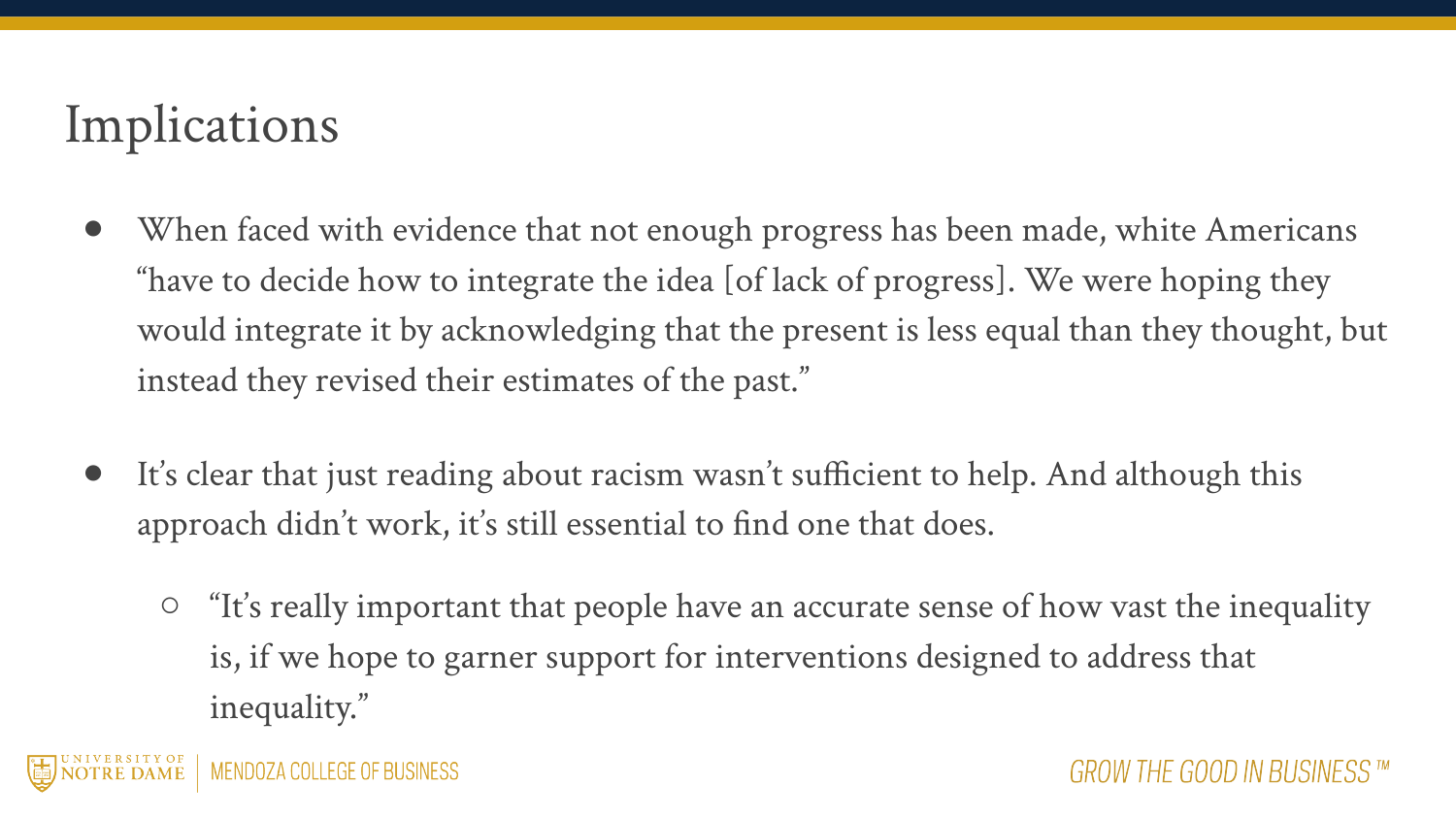

# Implications
When faced with evidence that not enough progress has been made, white Americans “have to decide how to integrate the idea [of lack of progress]. We were hoping they would integrate it by acknowledging that the present is less equal than they thought, but instead they revised their estimates of the past.”
It’s clear that just reading about racism wasn’t sufficient to help. And although this approach didn’t work, it’s still essential to find one that does.
“It’s really important that people have an accurate sense of how vast the inequality is, if we hope to garner support for interventions designed to address that inequality.”